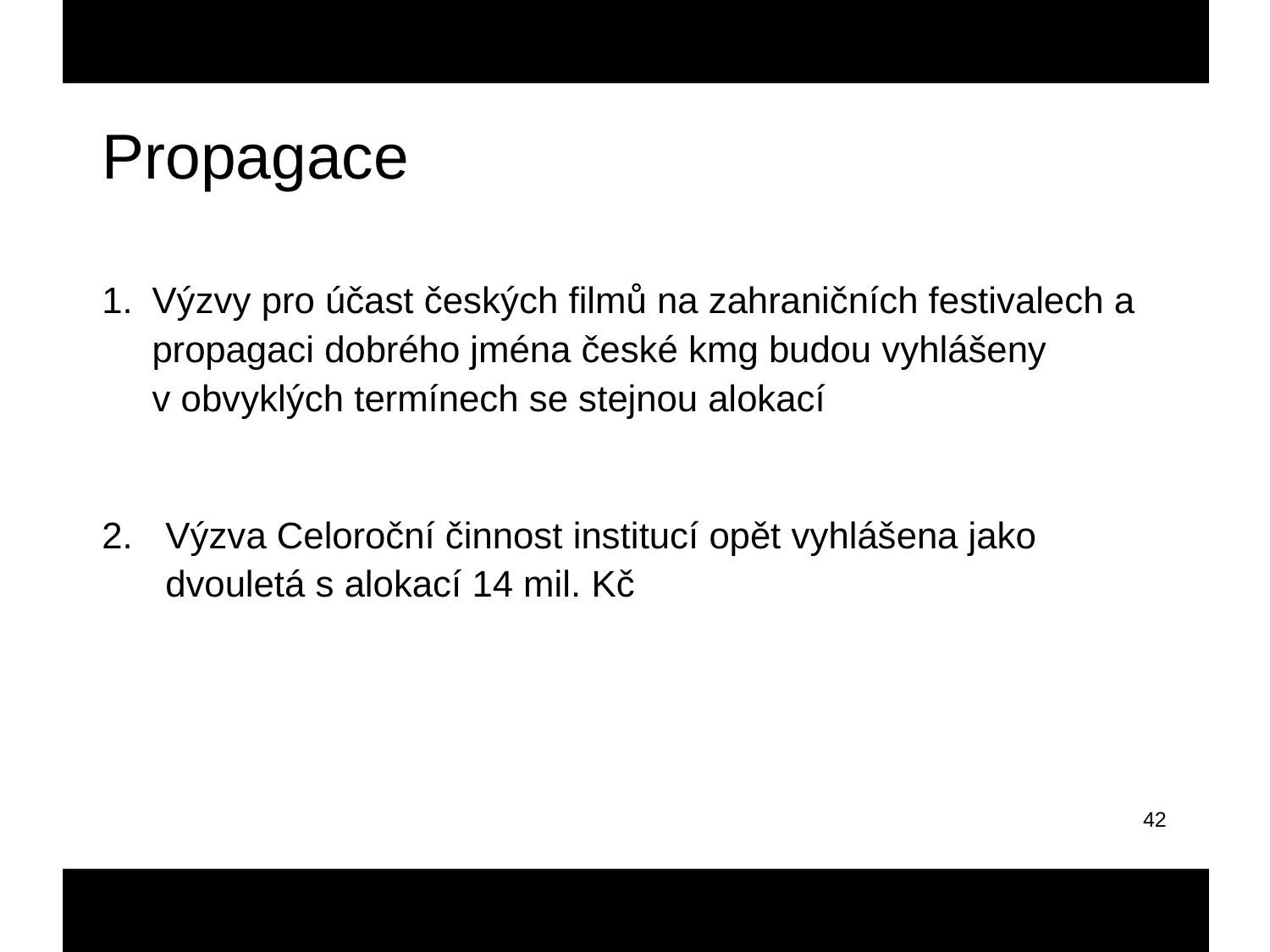

Propagace

Výzvy pro účast českých filmů na zahraničních festivalech a propagaci dobrého jména české kmg budou vyhlášeny v obvyklých termínech se stejnou alokací

Výzva Celoroční činnost institucí opět vyhlášena jako dvouletá s alokací 14 mil. Kč
42